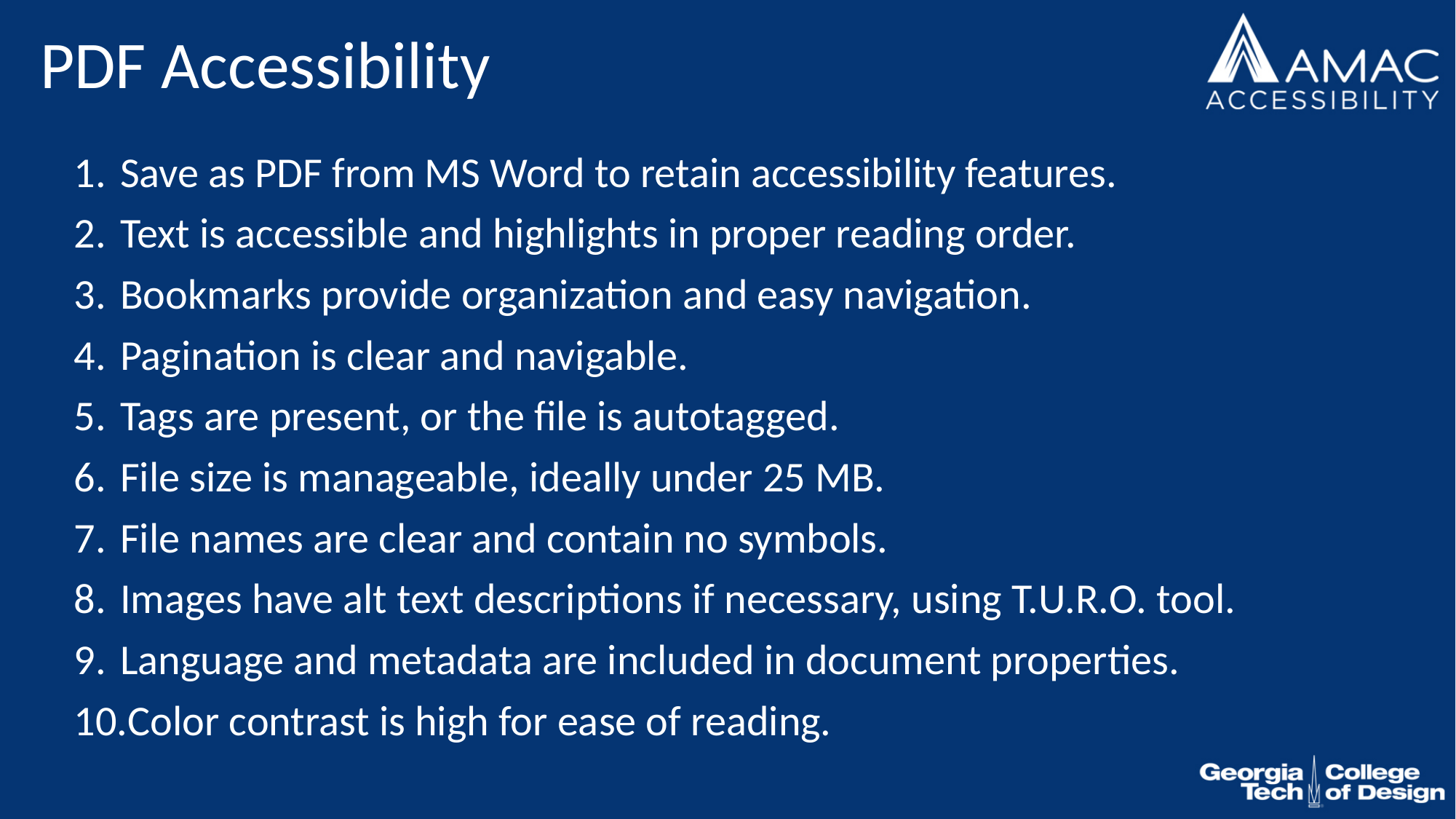

# PDF Accessibility
Save as PDF from MS Word to retain accessibility features.
Text is accessible and highlights in proper reading order.
Bookmarks provide organization and easy navigation.
Pagination is clear and navigable.
Tags are present, or the file is autotagged.
File size is manageable, ideally under 25 MB.
File names are clear and contain no symbols.
Images have alt text descriptions if necessary, using T.U.R.O. tool.
Language and metadata are included in document properties.
Color contrast is high for ease of reading.